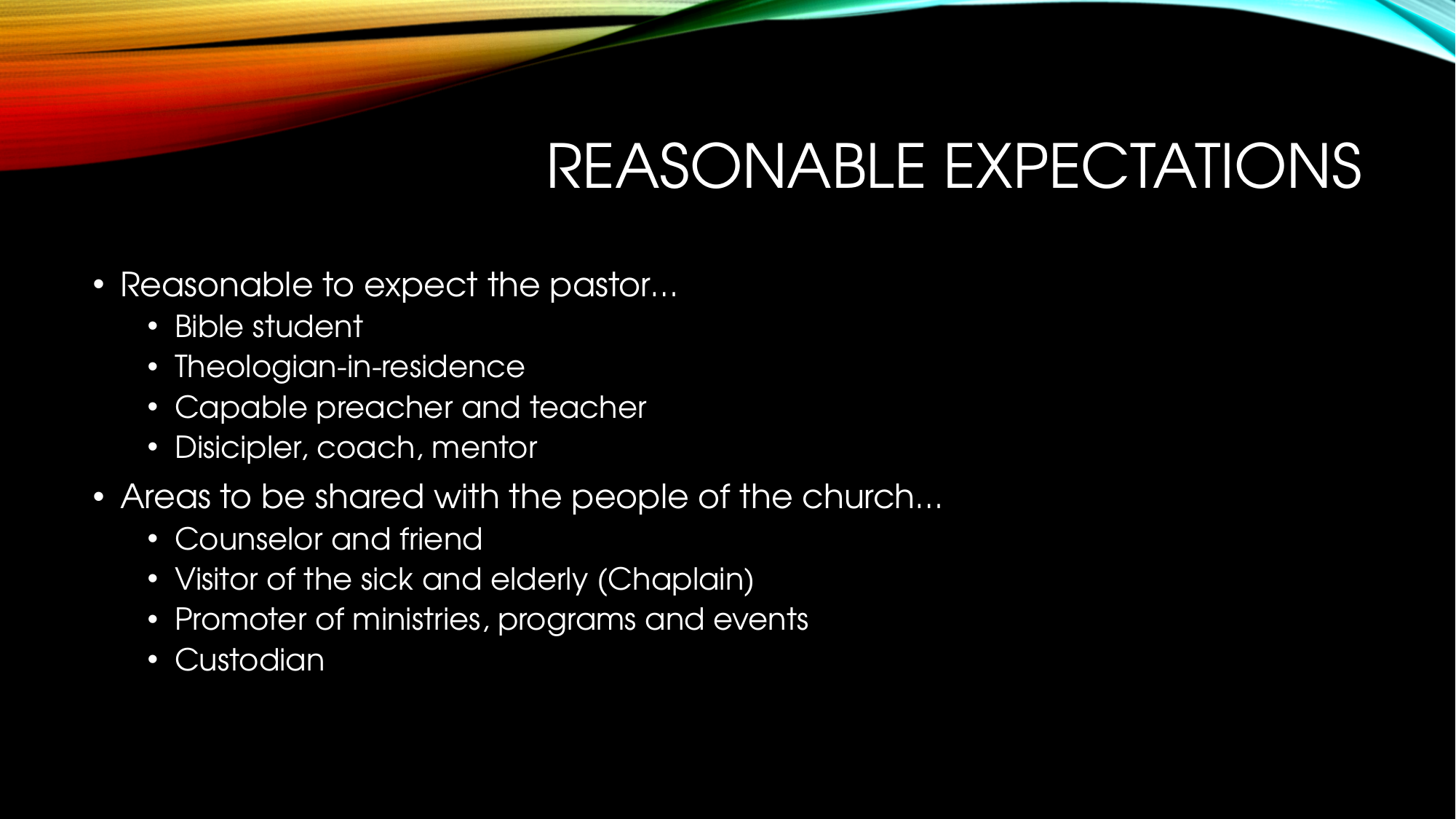

# Reasonable expectations
Reasonable to expect the pastor…
Bible student
Theologian-in-residence
Capable preacher and teacher
Disicipler, coach, mentor
Areas to be shared with the people of the church…
Counselor and friend
Visitor of the sick and elderly (Chaplain)
Promoter of ministries, programs and events
Custodian